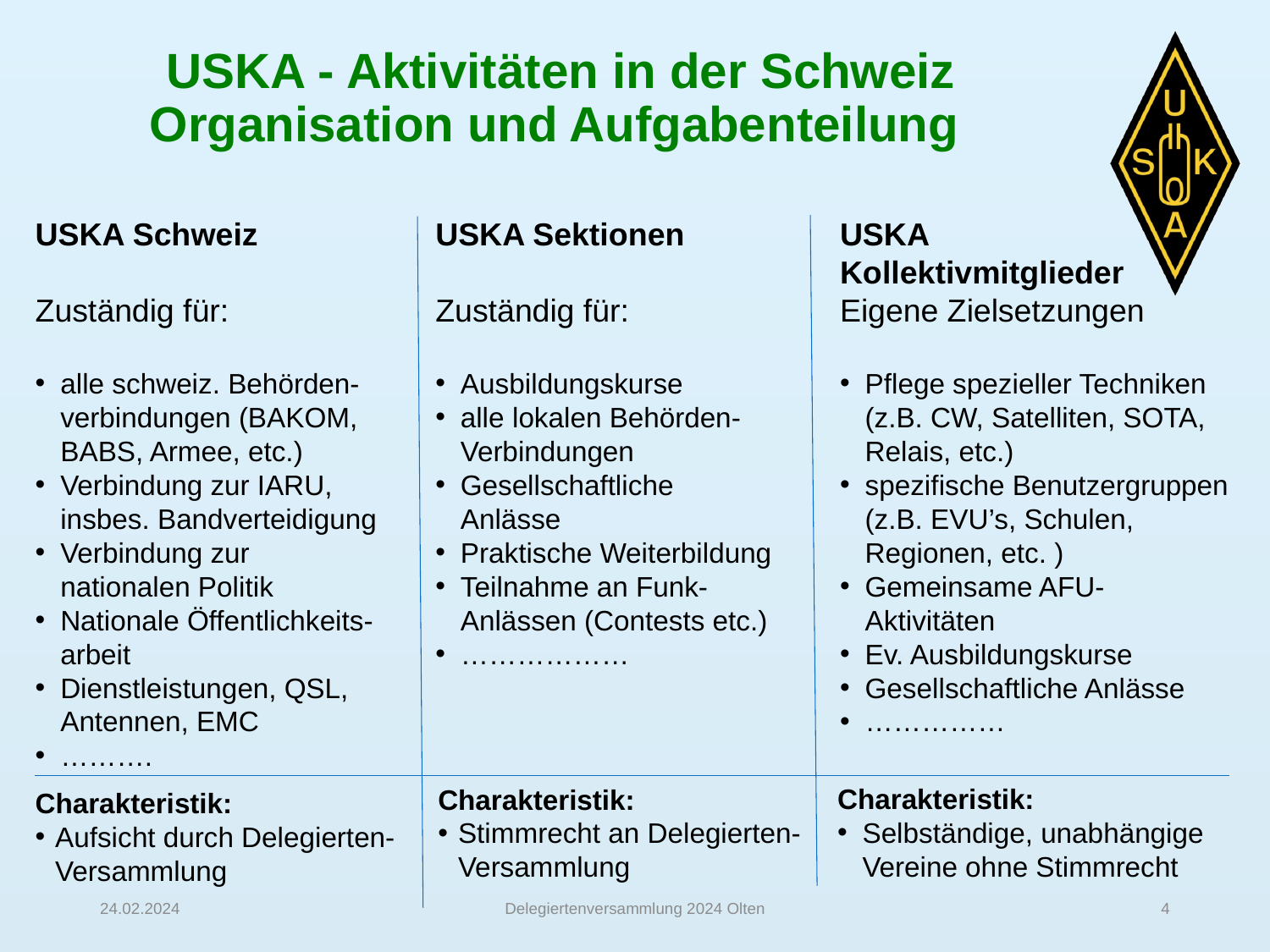

# USKA - Aktivitäten in der Schweiz Organisation und Aufgabenteilung
USKA Schweiz
Zuständig für:

alle schweiz. Behörden-verbindungen (BAKOM, BABS, Armee, etc.)
Verbindung zur IARU,
insbes. Bandverteidigung
Verbindung zur nationalen Politik
Nationale Öffentlichkeits-arbeit
Dienstleistungen, QSL, Antennen, EMC
……….
USKA Sektionen
Zuständig für:

Ausbildungskurse
alle lokalen Behörden-Verbindungen
Gesellschaftliche Anlässe
Praktische Weiterbildung
Teilnahme an Funk-Anlässen (Contests etc.)
………………
USKA
Kollektivmitglieder
Eigene Zielsetzungen

Pflege spezieller Techniken (z.B. CW, Satelliten, SOTA, Relais, etc.)
spezifische Benutzergruppen (z.B. EVU’s, Schulen, Regionen, etc. )
Gemeinsame AFU- Aktivitäten
Ev. Ausbildungskurse
Gesellschaftliche Anlässe
……………
Charakteristik:
Selbständige, unabhängige Vereine ohne Stimmrecht
Charakteristik:
Stimmrecht an Delegierten-Versammlung
Charakteristik:
Aufsicht durch Delegierten-Versammlung
24.02.2024
Delegiertenversammlung 2024 Olten

4